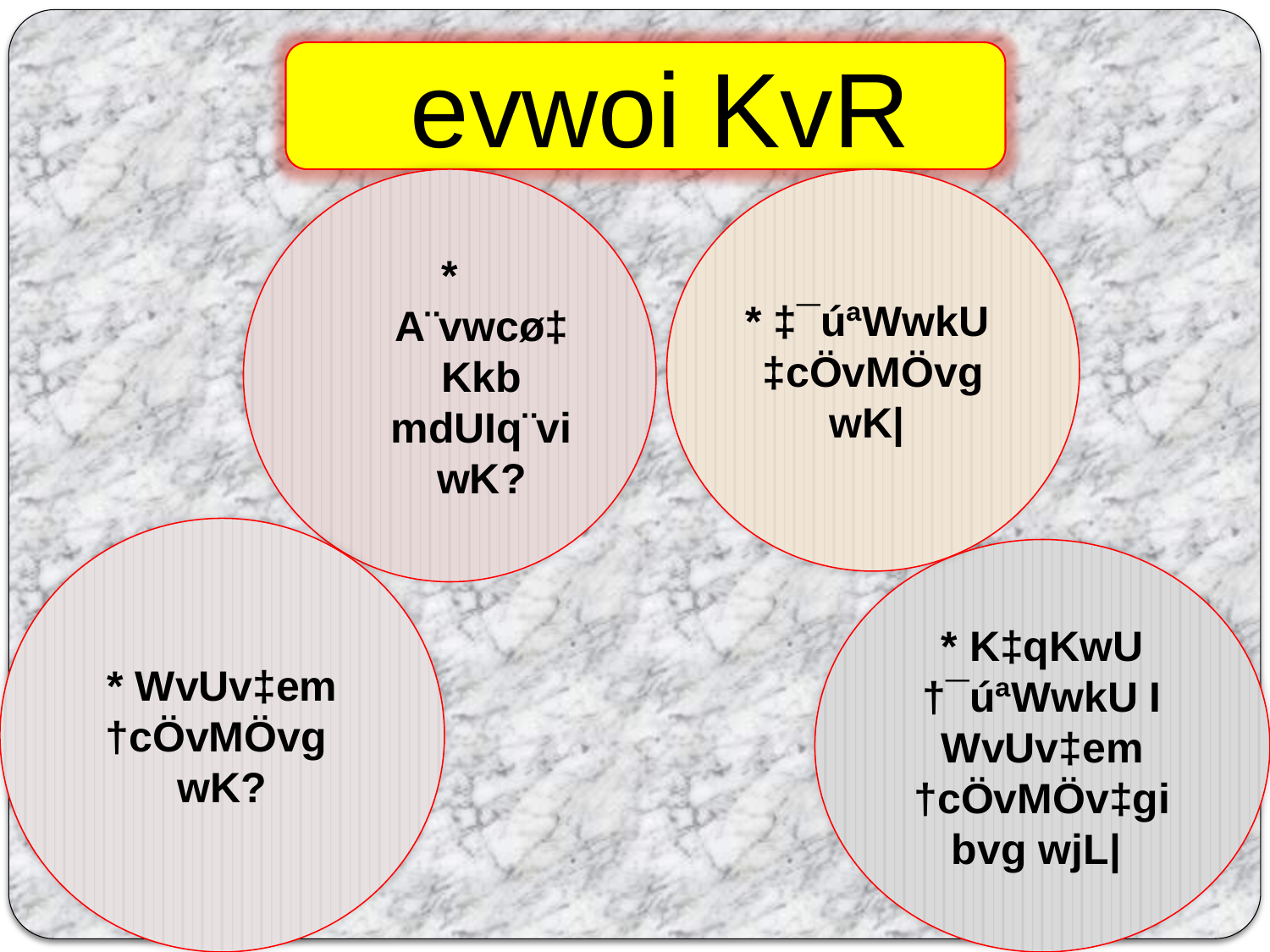

evwoi KvR
* A¨vwcø‡Kkb mdUIq¨vi wK?
* ‡¯úªWwkU  ‡cÖvMÖvg wK|
* WvUv‡em †cÖvMÖvg  wK?
* K‡qKwU †¯úªWwkU I WvUv‡em †cÖvMÖv‡gi bvg wjL|